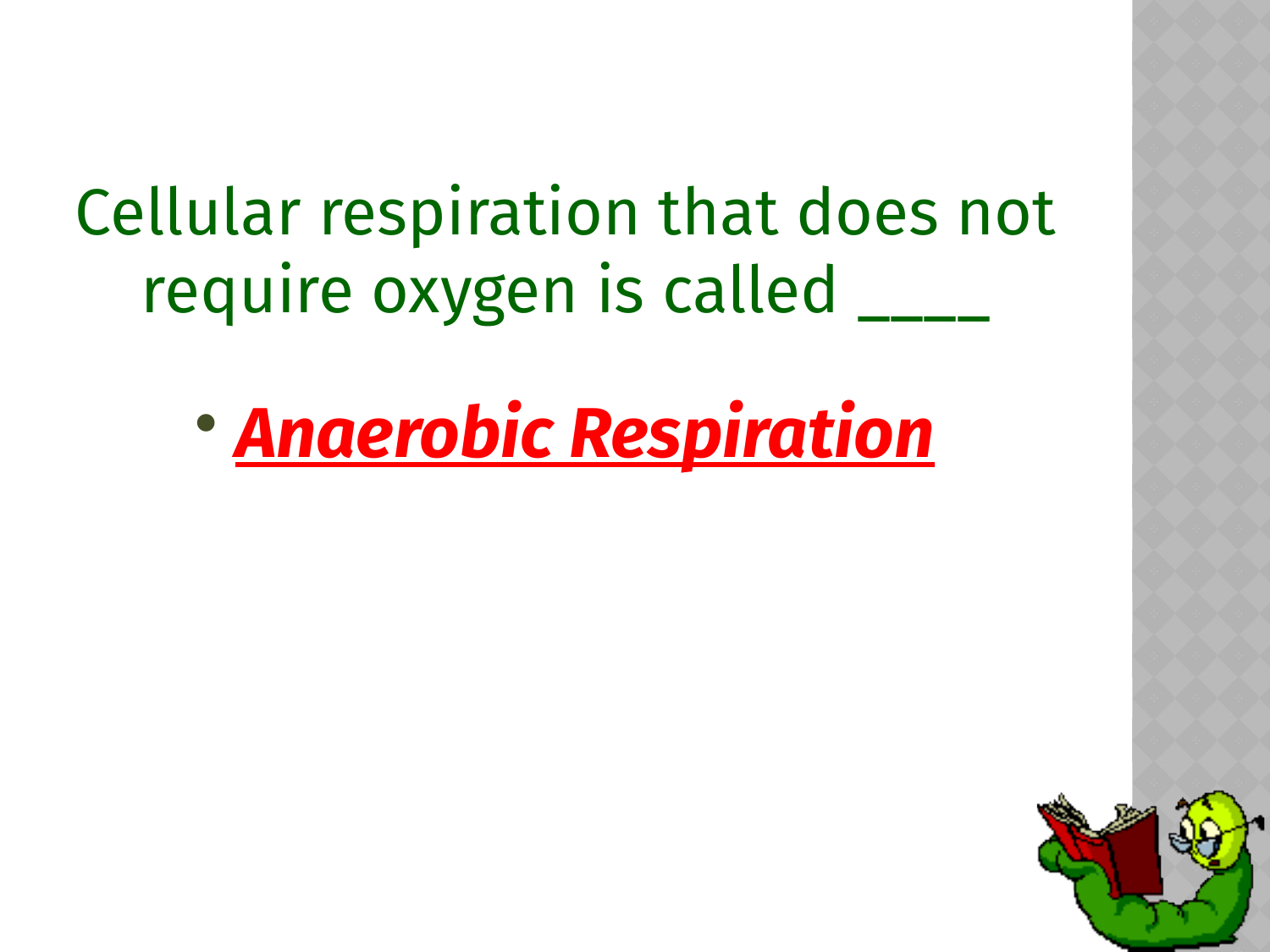

# Cellular respiration that does not require oxygen is called ____
Anaerobic Respiration